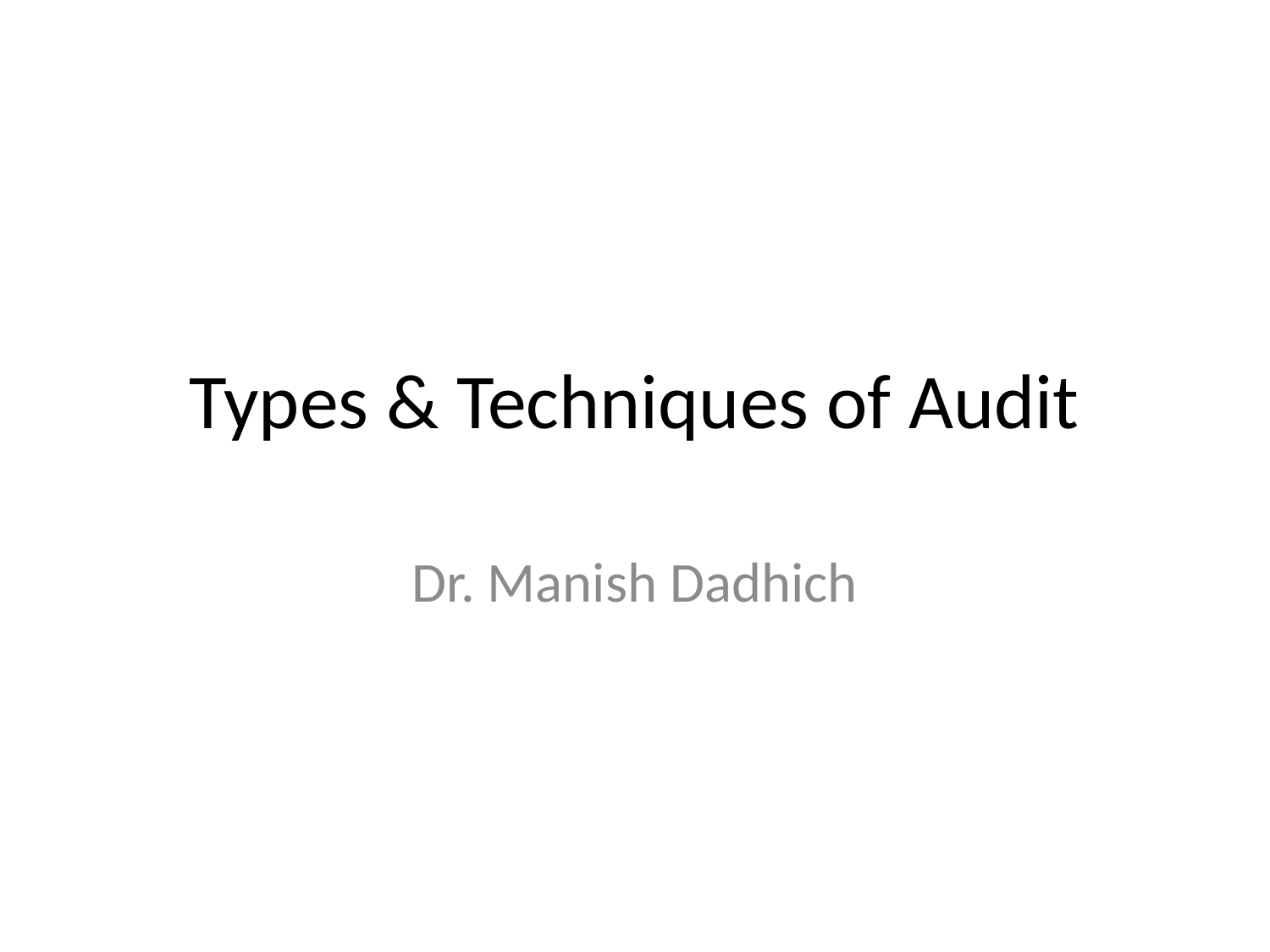

# Types & Techniques of Audit
Dr. Manish Dadhich